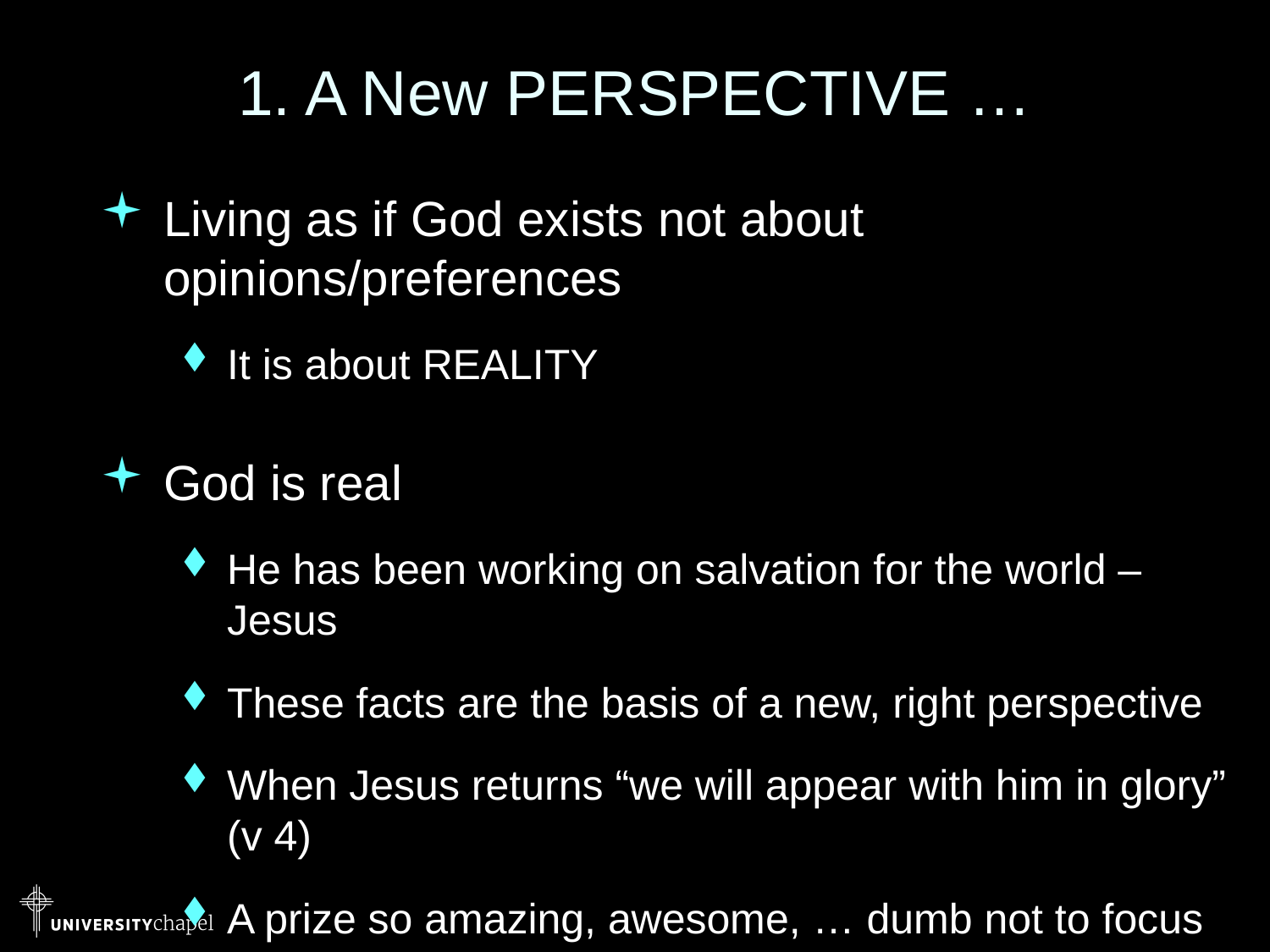

# 1. A New PERSPECTIVE …
Living as if God exists not about opinions/preferences
It is about REALITY
God is real
He has been working on salvation for the world – Jesus
These facts are the basis of a new, right perspective
When Jesus returns “we will appear with him in glory” (v 4)
A prize so amazing, awesome, … dumb not to focus on it
It guides our every decision